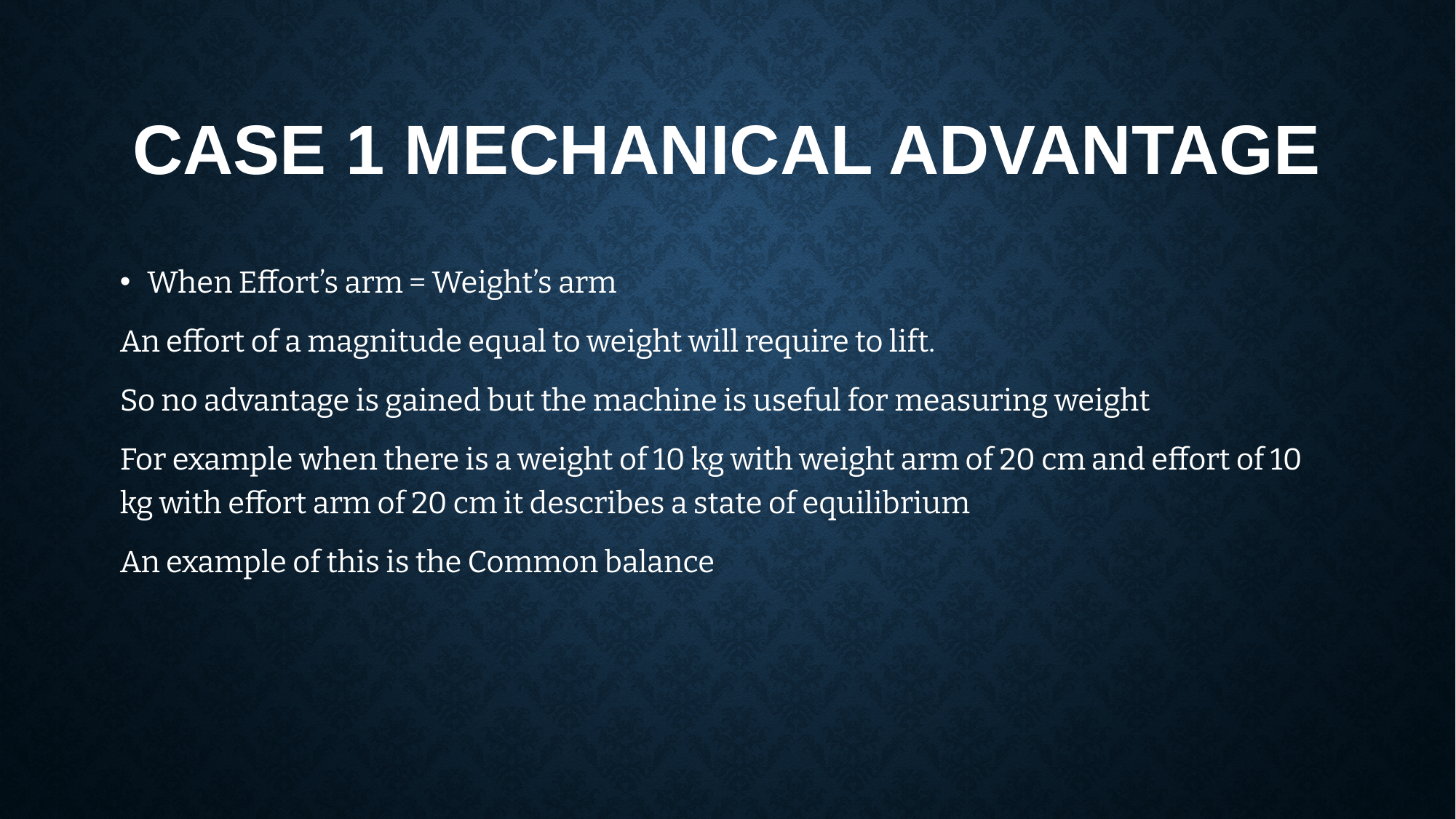

# CASE 1 MECHANICAL ADVANTAGE
When Effort’s arm = Weight’s arm
An effort of a magnitude equal to weight will require to lift.
So no advantage is gained but the machine is useful for measuring weight
For example when there is a weight of 10 kg with weight arm of 20 cm and effort of 10 kg with effort arm of 20 cm it describes a state of equilibrium
An example of this is the Common balance